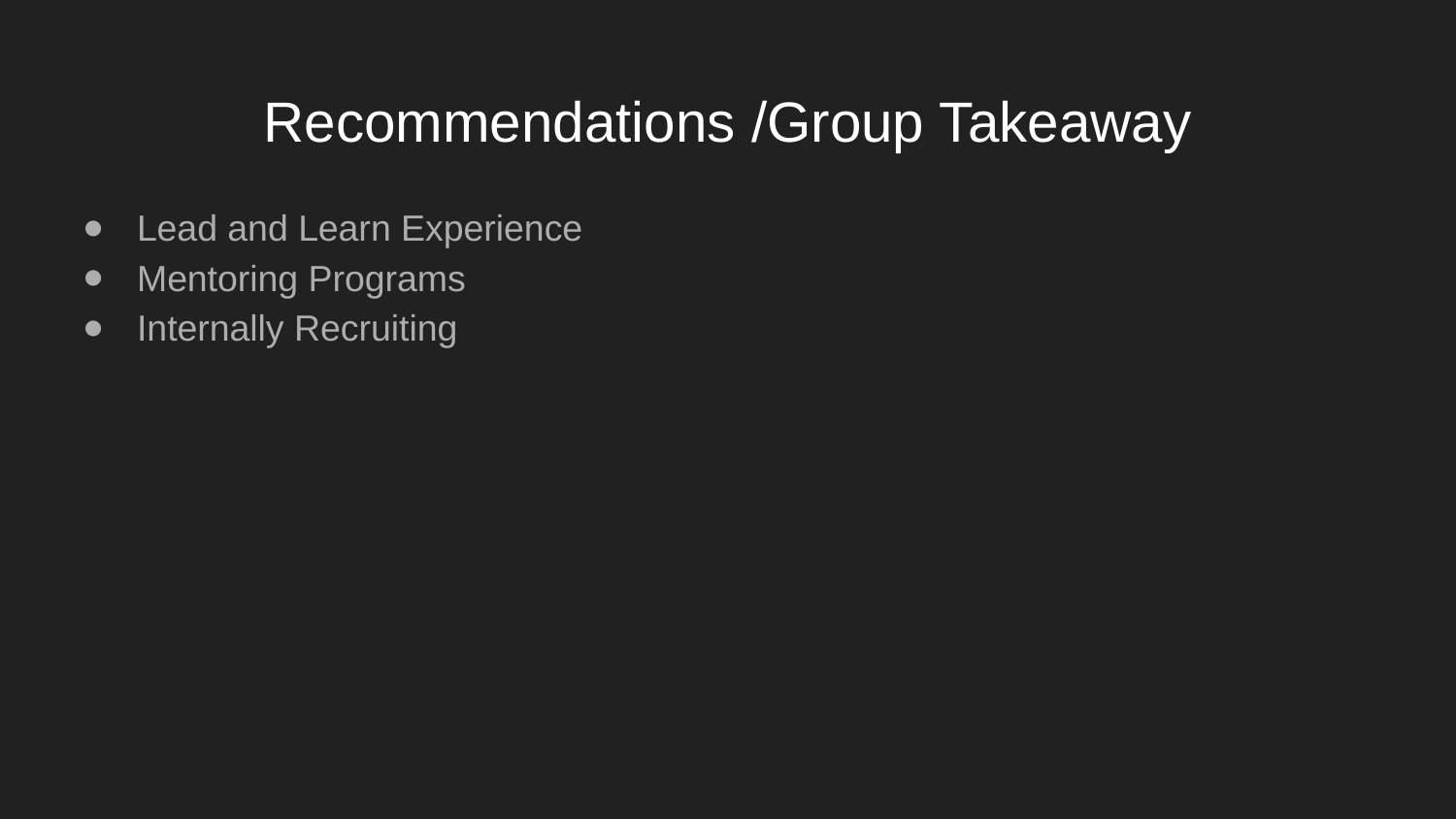

# Recommendations /Group Takeaway
Lead and Learn Experience
Mentoring Programs
Internally Recruiting